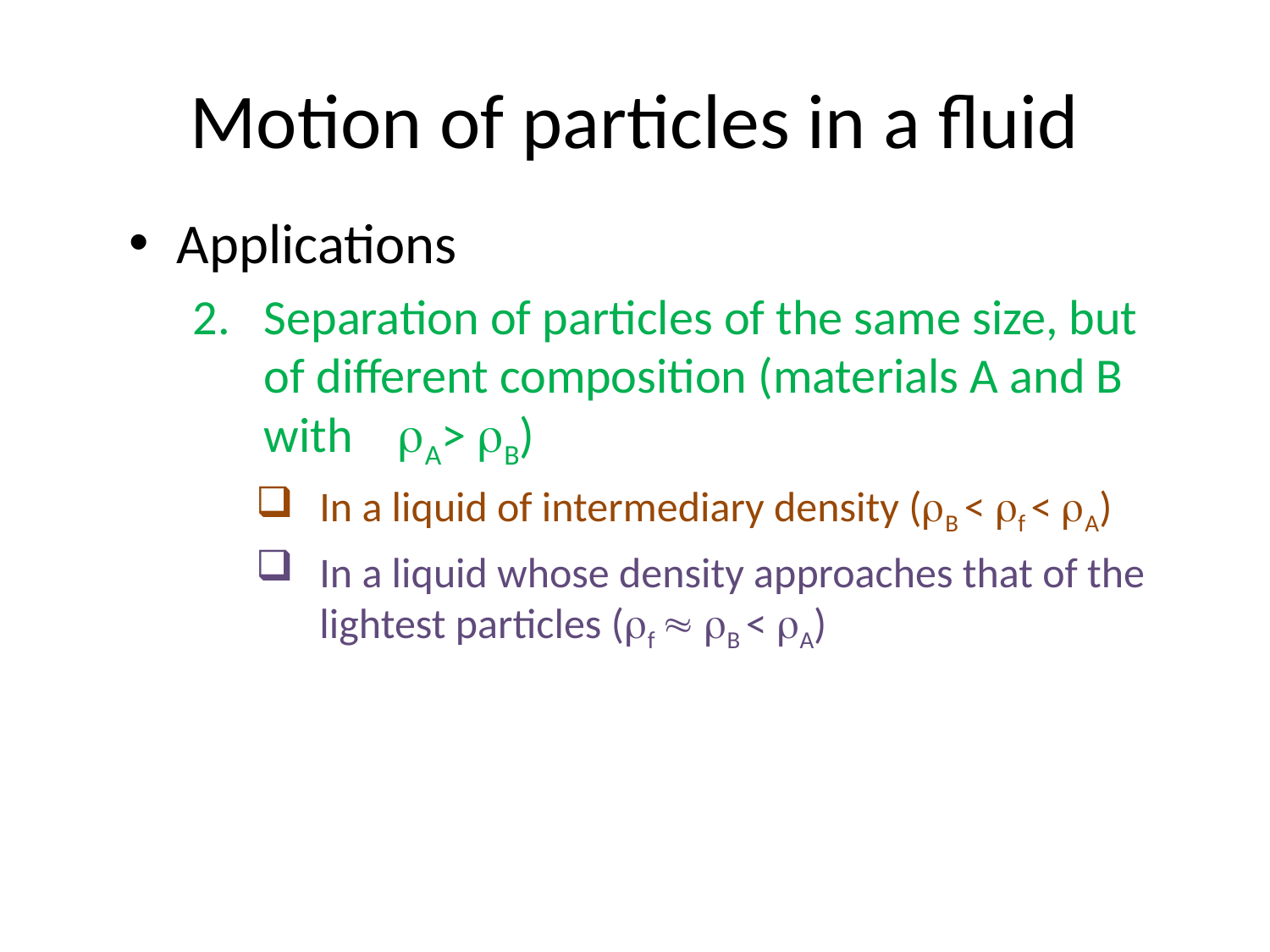

# Motion of particles in a fluid
Applications
Separation of particles of the same size, but of different composition (materials A and B with    ρA> ρB)
In a liquid of intermediary density (ρB < ρf < ρA)
In a liquid whose density approaches that of the lightest particles (ρf ≈ ρB < ρA)